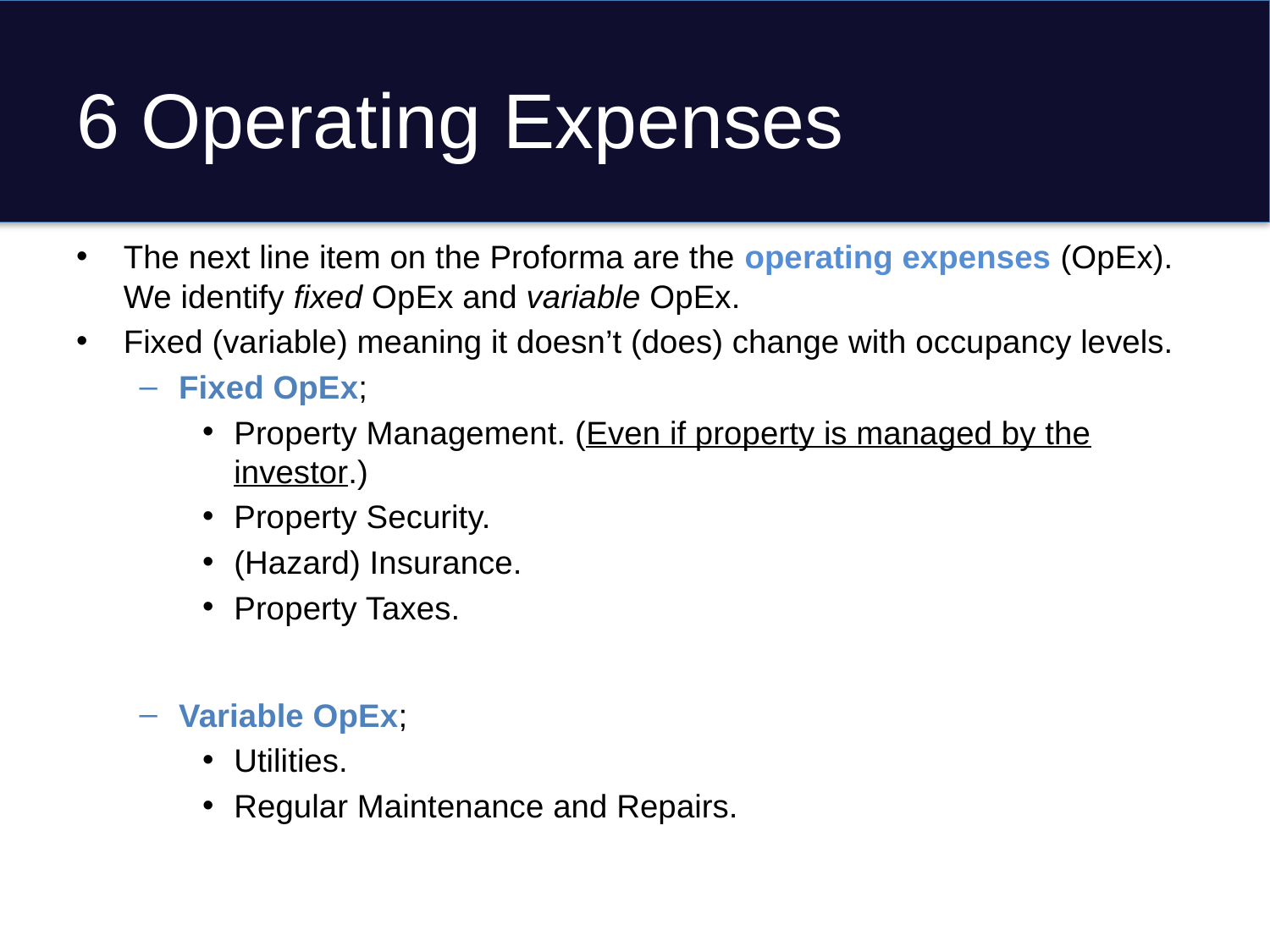

# 6 Operating Expenses
The next line item on the Proforma are the operating expenses (OpEx). We identify fixed OpEx and variable OpEx.
Fixed (variable) meaning it doesn’t (does) change with occupancy levels.
Fixed OpEx;
Property Management. (Even if property is managed by the investor.)
Property Security.
(Hazard) Insurance.
Property Taxes.

Variable OpEx;
Utilities.
Regular Maintenance and Repairs.